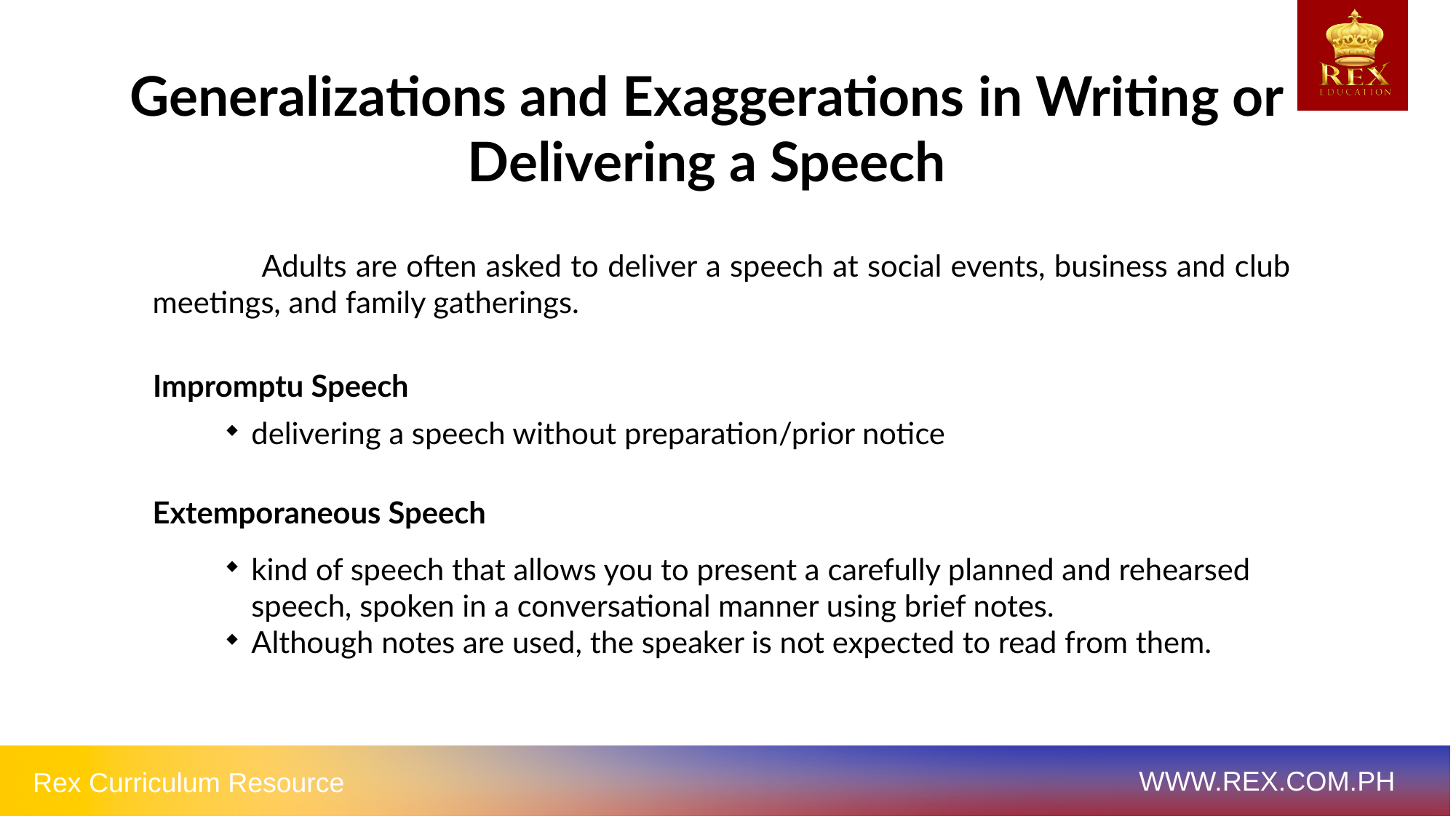

Generalizations and Exaggerations in Writing or Delivering a Speech
	Adults are often asked to deliver a speech at social events, business and club meetings, and family gatherings.

Impromptu Speech
delivering a speech without preparation/prior notice
Extemporaneous Speech
kind of speech that allows you to present a carefully planned and rehearsed speech, spoken in a conversational manner using brief notes.
Although notes are used, the speaker is not expected to read from them.